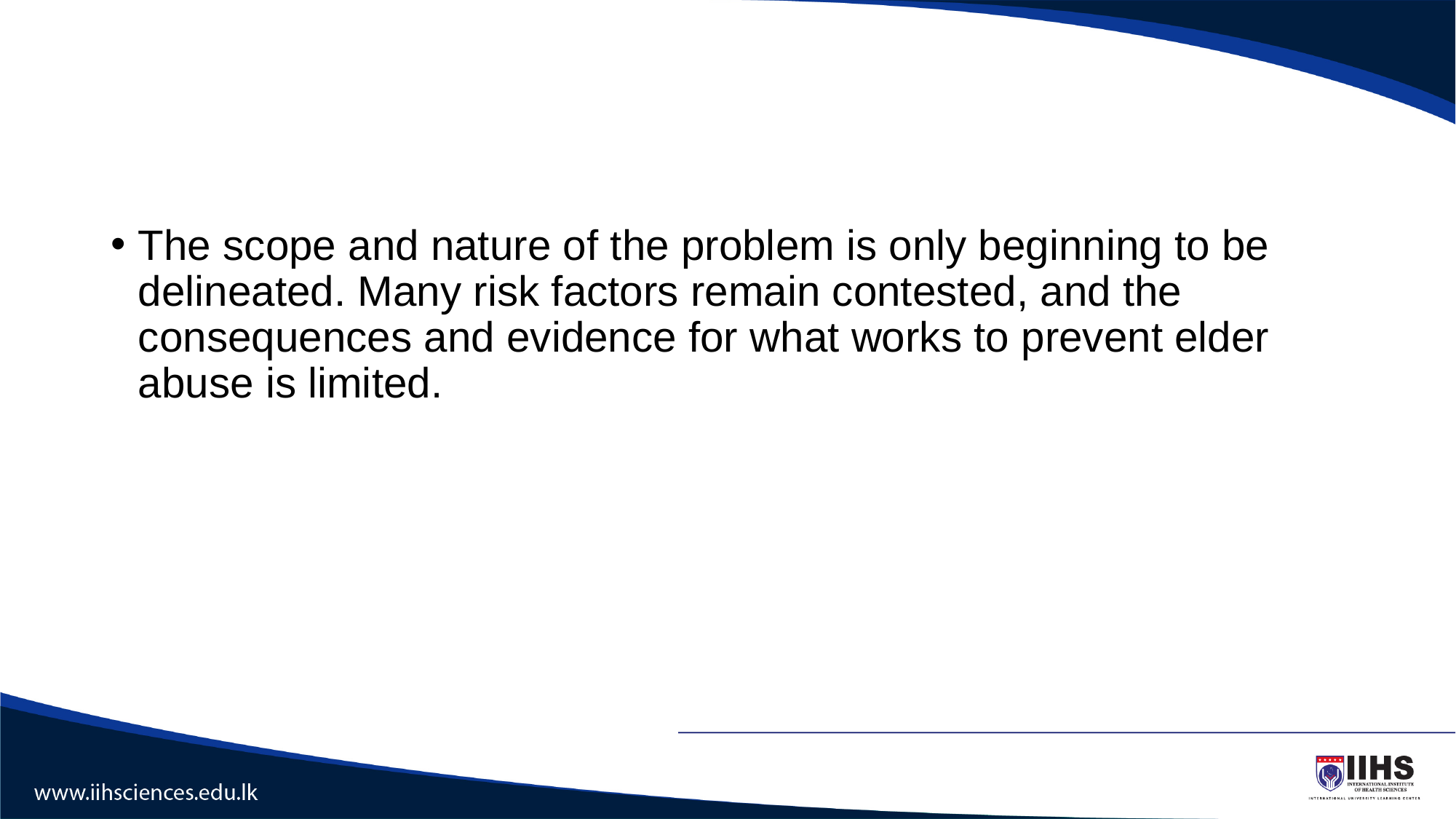

#
The scope and nature of the problem is only beginning to be delineated. Many risk factors remain contested, and the consequences and evidence for what works to prevent elder abuse is limited.